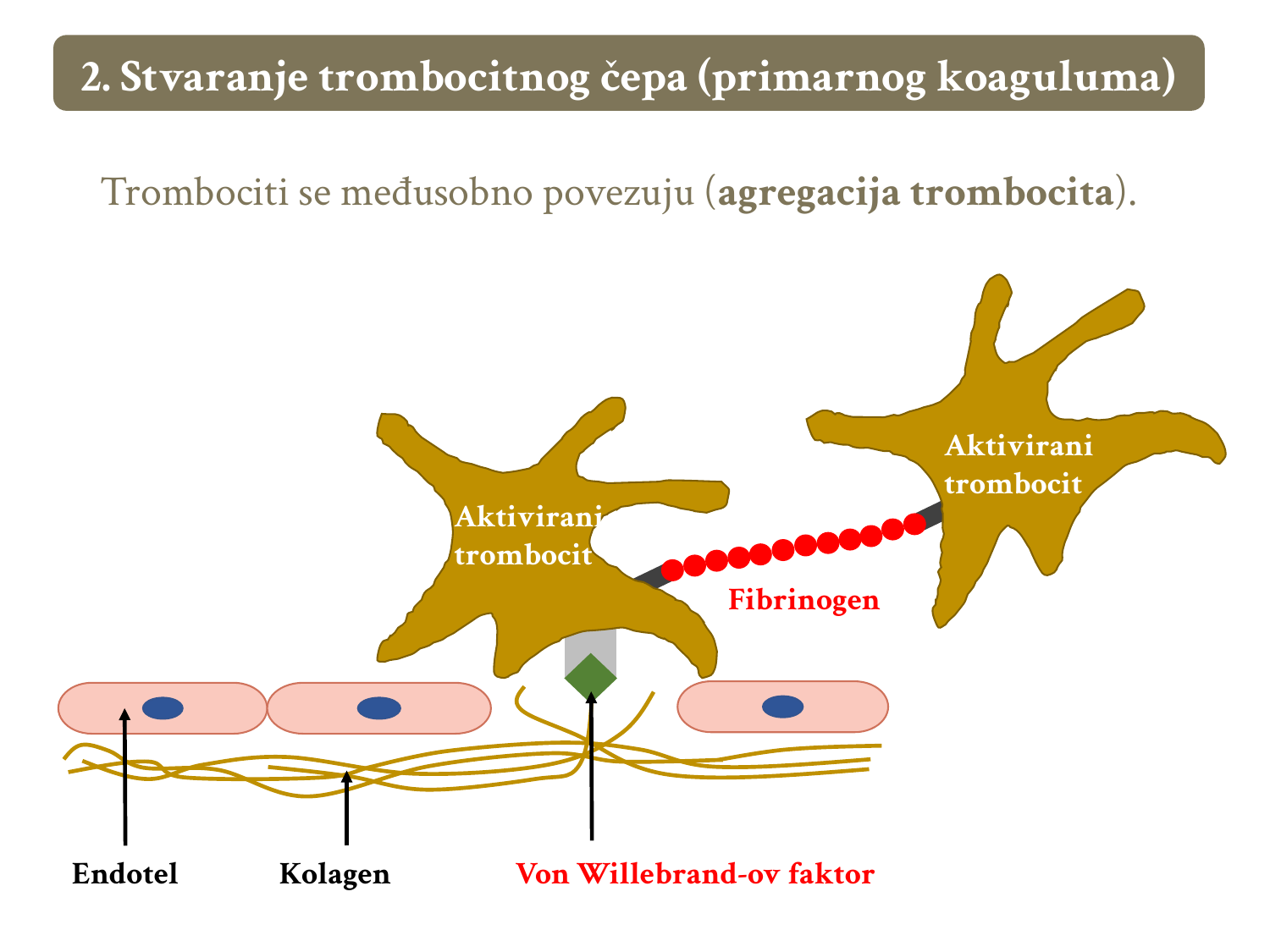

2. Stvaranje trombocitnog čepa (primarnog koaguluma)
Trombociti se međusobno povezuju (agregacija trombocita).

Aktivirani trombocit

Endotel
Kolagen
Von Willebrand-ov faktor

Aktivirani trombocit
Fibrinogen